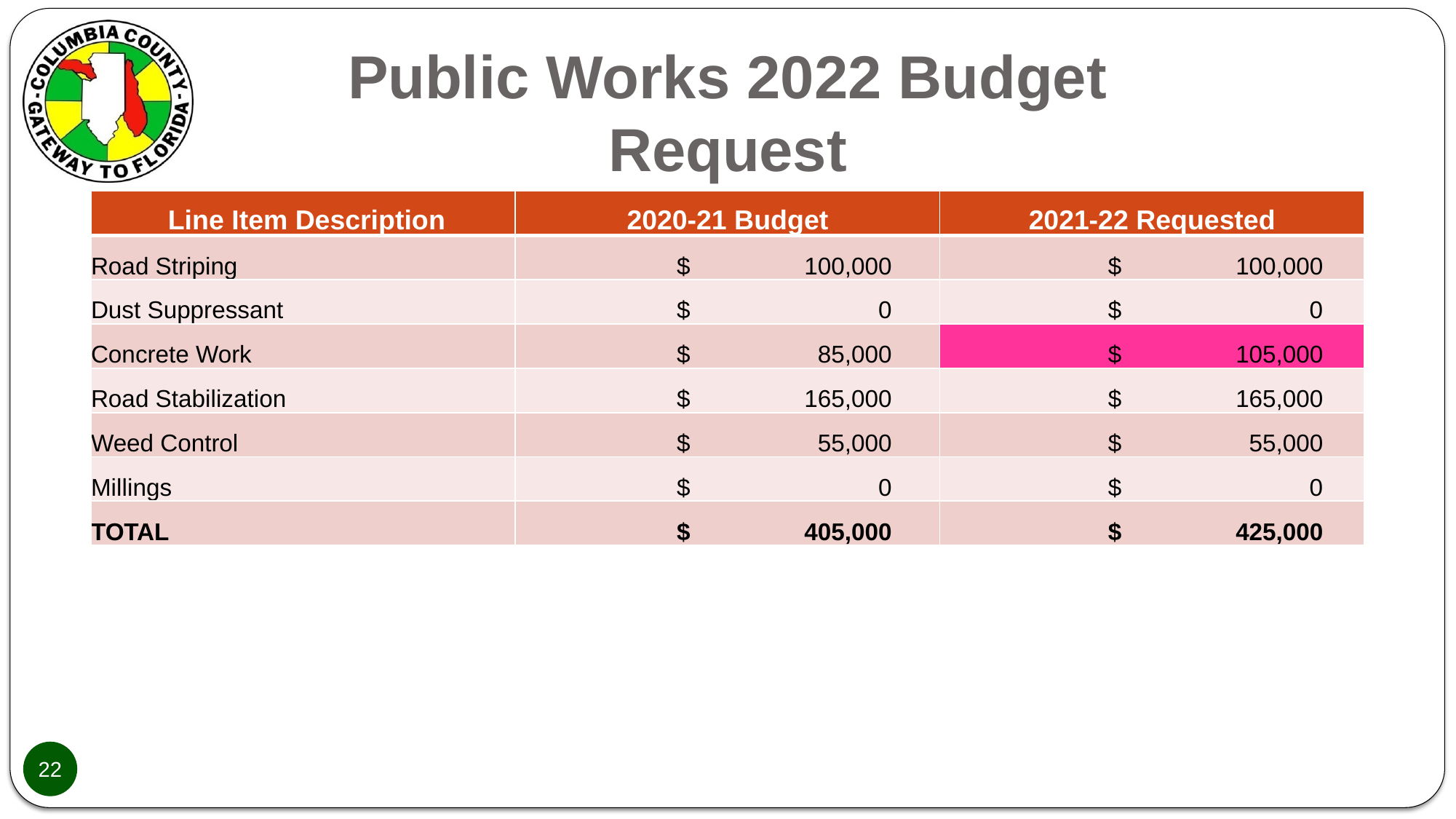

# Public Works 2022 Budget Request Miscellaneous
| Line Item Description | 2020-21 Budget | 2021-22 Requested |
| --- | --- | --- |
| Road Striping | $ 100,000 | $ 100,000 |
| Dust Suppressant | $ 0 | $ 0 |
| Concrete Work | $ 85,000 | $ 105,000 |
| Road Stabilization | $ 165,000 | $ 165,000 |
| Weed Control | $ 55,000 | $ 55,000 |
| Millings | $ 0 | $ 0 |
| TOTAL | $ 405,000 | $ 425,000 |
22